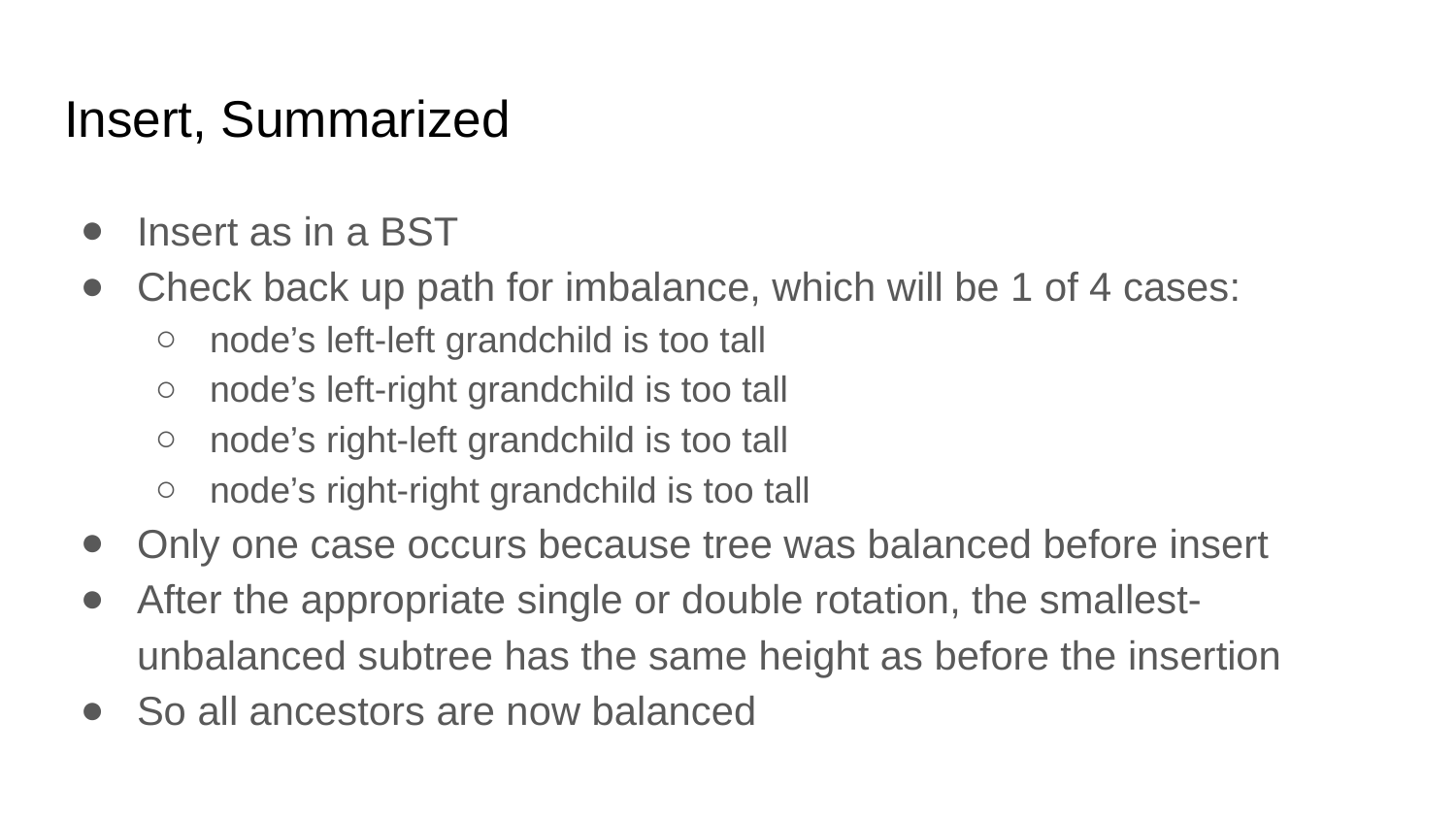

# Insert, Summarized
Insert as in a BST
Check back up path for imbalance, which will be 1 of 4 cases:
node’s left-left grandchild is too tall
node’s left-right grandchild is too tall
node’s right-left grandchild is too tall
node’s right-right grandchild is too tall
Only one case occurs because tree was balanced before insert
After the appropriate single or double rotation, the smallest-unbalanced subtree has the same height as before the insertion
So all ancestors are now balanced